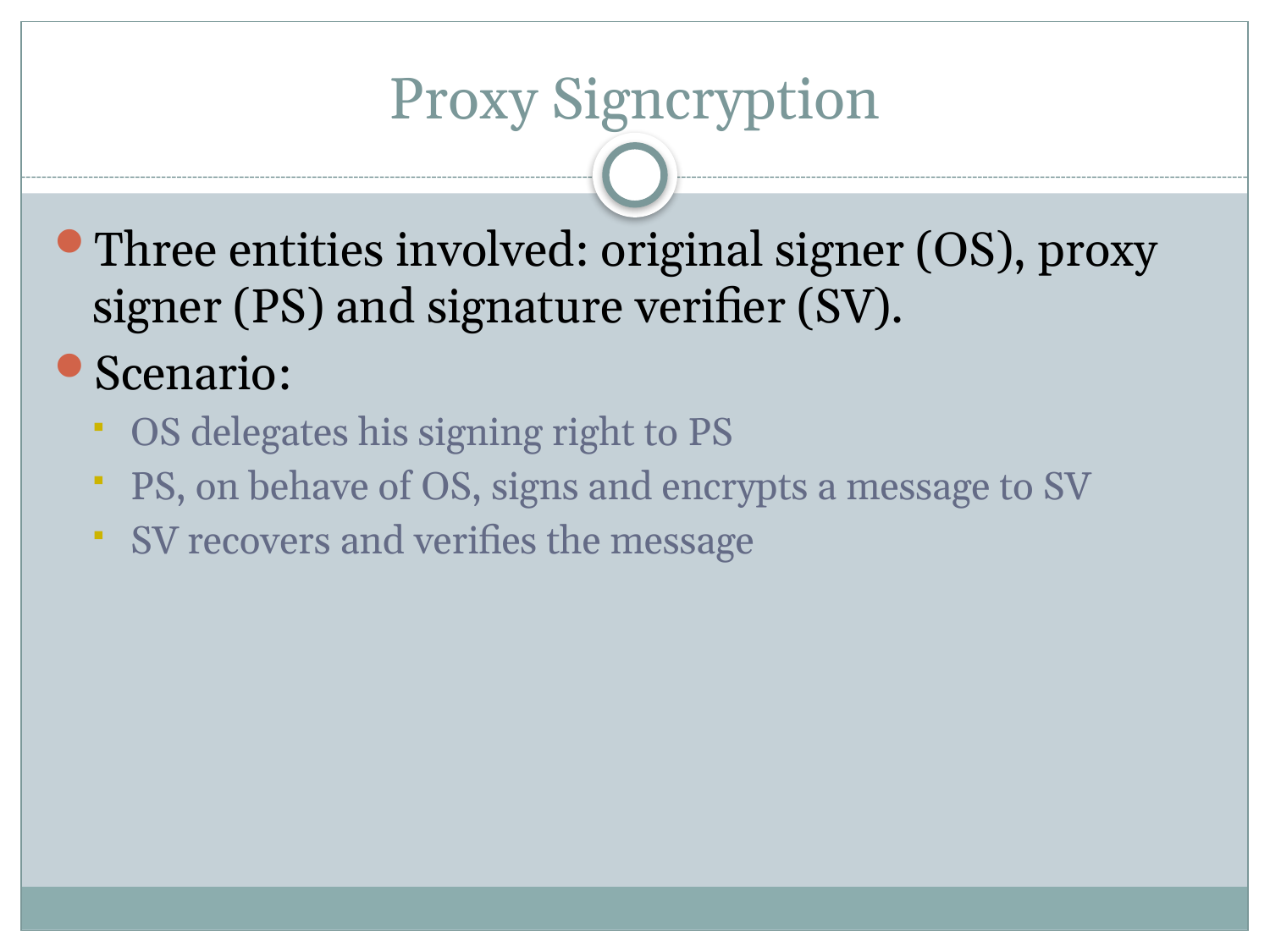

# Proxy Signcryption
Three entities involved: original signer (OS), proxy signer (PS) and signature verifier (SV).
Scenario:
OS delegates his signing right to PS
PS, on behave of OS, signs and encrypts a message to SV
SV recovers and verifies the message